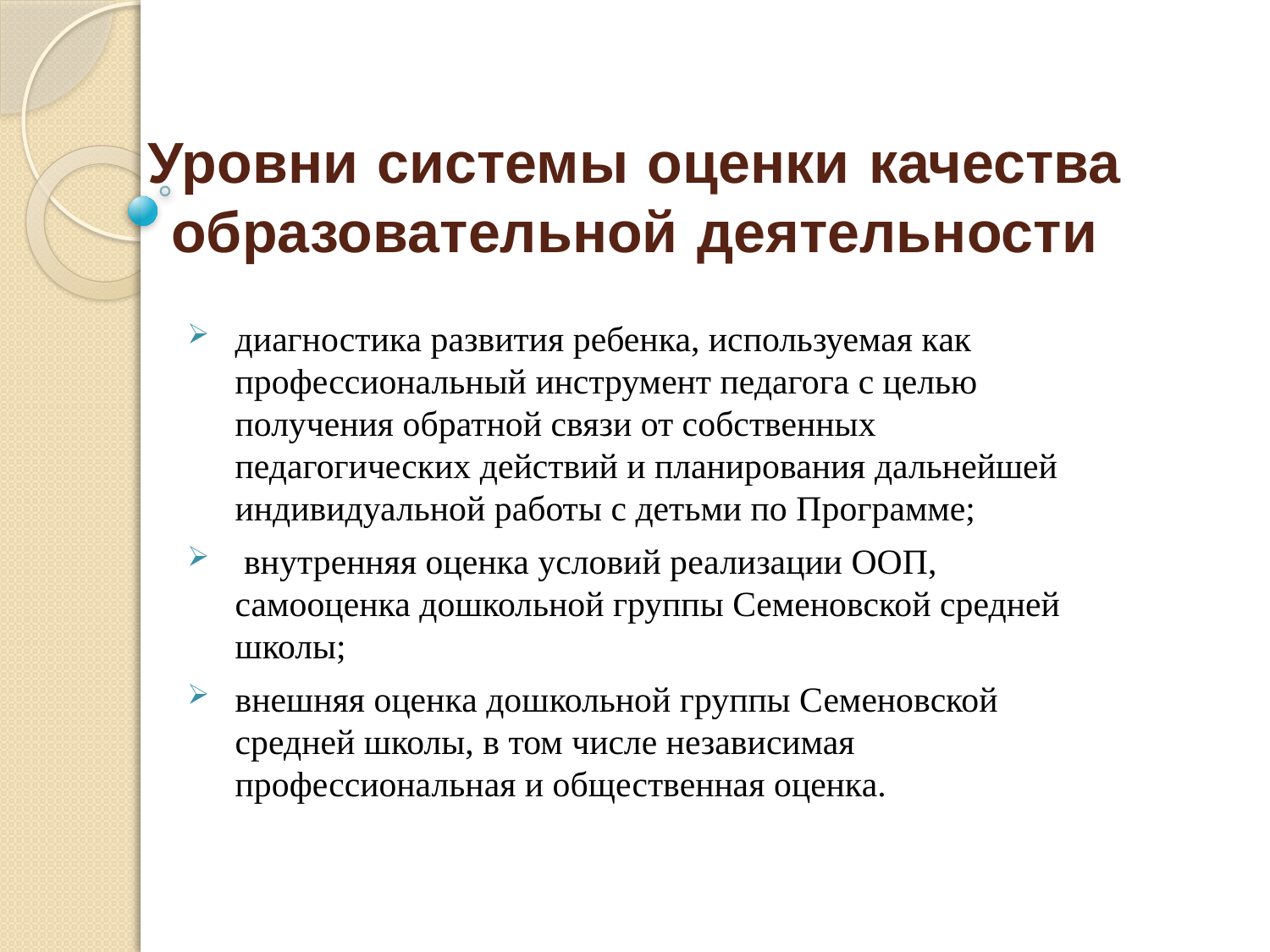

# Уровни системы оценки качества образовательной деятельности
диагностика развития ребенка, используемая как профессиональный инструмент педагога с целью получения обратной связи от собственных педагогических действий и планирования дальнейшей индивидуальной работы с детьми по Программе;
 внутренняя оценка условий реализации ООП, самооценка дошкольной группы Семеновской средней школы;
внешняя оценка дошкольной группы Семеновской средней школы, в том числе независимая профессиональная и общественная оценка.